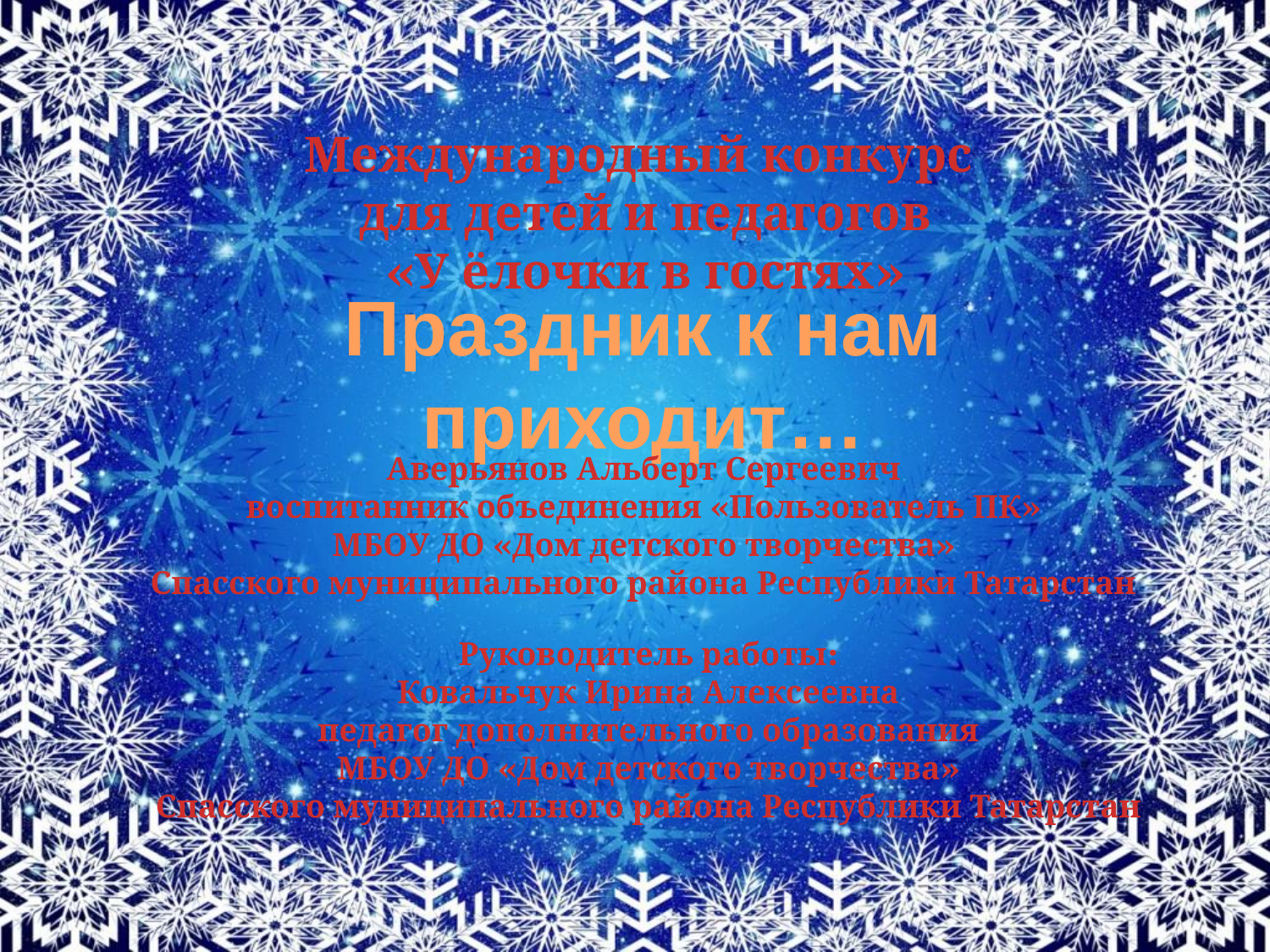

# Международный конкурс для детей и педагогов «У ёлочки в гостях»
Праздник к нам приходит…
Аверьянов Альберт Сергеевич
воспитанник объединения «Пользователь ПК»
МБОУ ДО «Дом детского творчества»
Спасского муниципального района Республики Татарстан
Руководитель работы:
Ковальчук Ирина Алексеевна
педагог дополнительного образования
МБОУ ДО «Дом детского творчества»
Спасского муниципального района Республики Татарстан